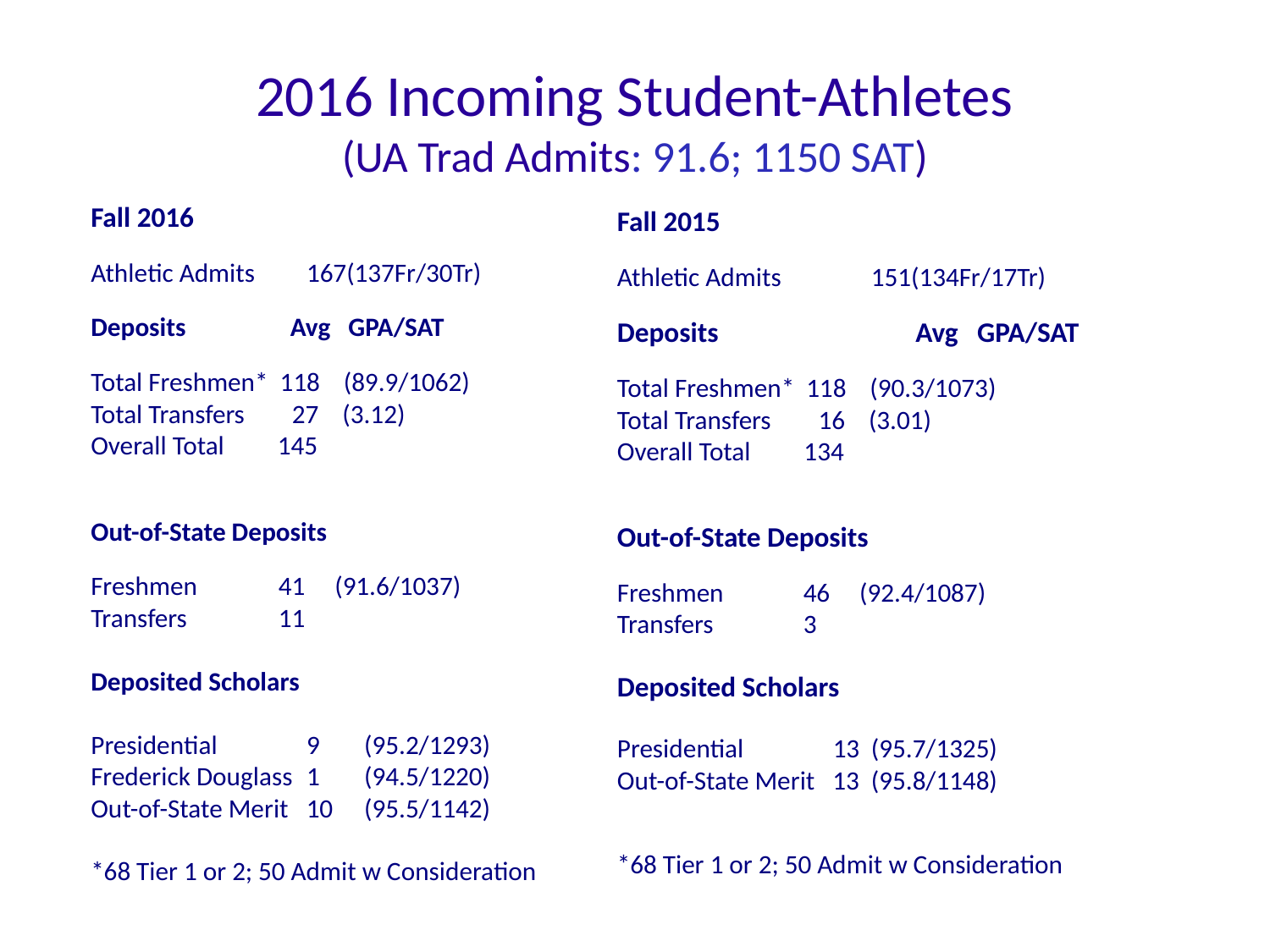

2016 Incoming Student-Athletes
(UA Trad Admits: 91.6; 1150 SAT)
Fall 2015
Athletic Admits	151(134Fr/17Tr)
Deposits		       Avg   GPA/SAT
Total Freshmen*  118    (90.3/1073)
Total Transfers        16    (3.01)
Overall Total         134

Out-of-State Deposits
Freshmen	          46     (92.4/1087)
Transfers	          3

Deposited Scholars

Presidential	               13	(95.7/1325)
Out-of-State Merit   13	(95.8/1148)

*68 Tier 1 or 2; 50 Admit w Consideration
Fall 2016
Athletic Admits	167(137Fr/30Tr)
Deposits		       Avg   GPA/SAT
Total Freshmen*  118    (89.9/1062)
Total Transfers        27    (3.12)
Overall Total         145

Out-of-State Deposits
Freshmen	     41     (91.6/1037)
Transfers	   	     11

Deposited Scholars

Presidential	         	9	(95.2/1293)
Frederick Douglass	1	(94.5/1220)
Out-of-State Merit   10	(95.5/1142)

*68 Tier 1 or 2; 50 Admit w Consideration